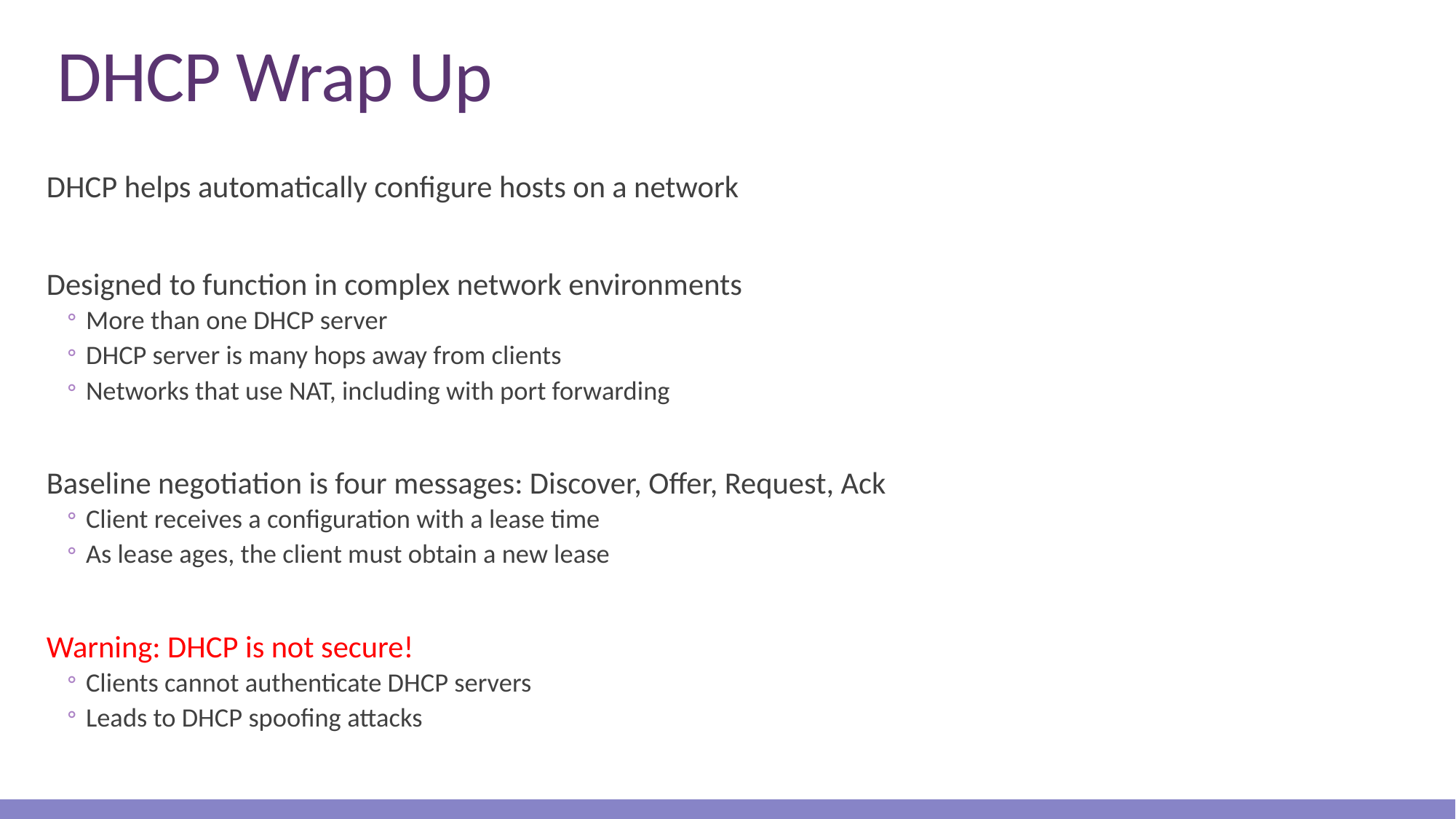

# DHCP Wrap Up
DHCP helps automatically configure hosts on a network

Designed to function in complex network environments
More than one DHCP server
DHCP server is many hops away from clients
Networks that use NAT, including with port forwarding

Baseline negotiation is four messages: Discover, Offer, Request, Ack
Client receives a configuration with a lease time
As lease ages, the client must obtain a new lease

Warning: DHCP is not secure!
Clients cannot authenticate DHCP servers
Leads to DHCP spoofing attacks